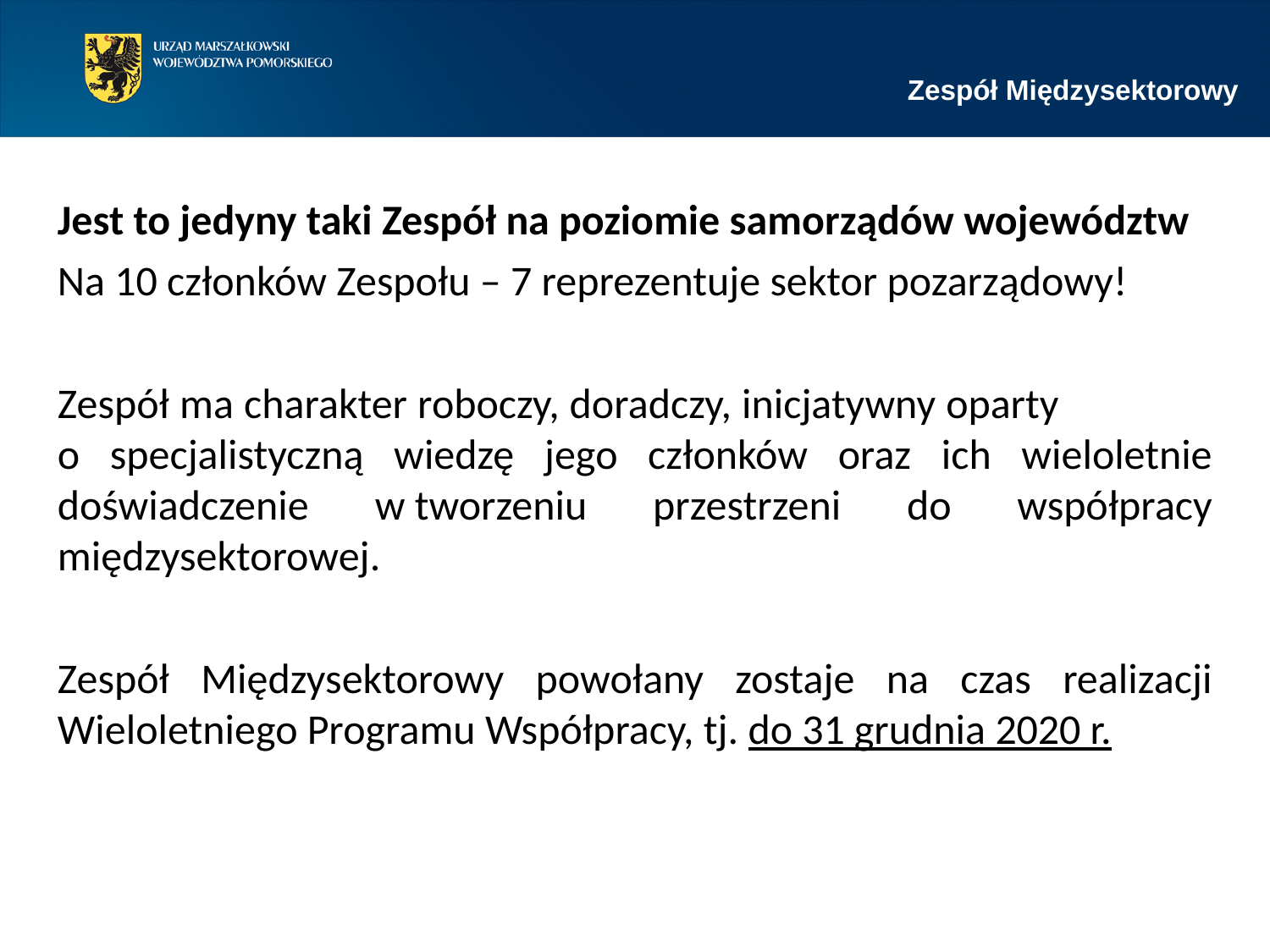

Zespół Międzysektorowy

Jest to jedyny taki Zespół na poziomie samorządów województw
Na 10 członków Zespołu – 7 reprezentuje sektor pozarządowy!

Zespół ma charakter roboczy, doradczy, inicjatywny oparty                o specjalistyczną wiedzę jego członków oraz ich wieloletnie doświadczenie w tworzeniu przestrzeni do współpracy międzysektorowej.

Zespół Międzysektorowy powołany zostaje na czas realizacji Wieloletniego Programu Współpracy, tj. do 31 grudnia 2020 r.